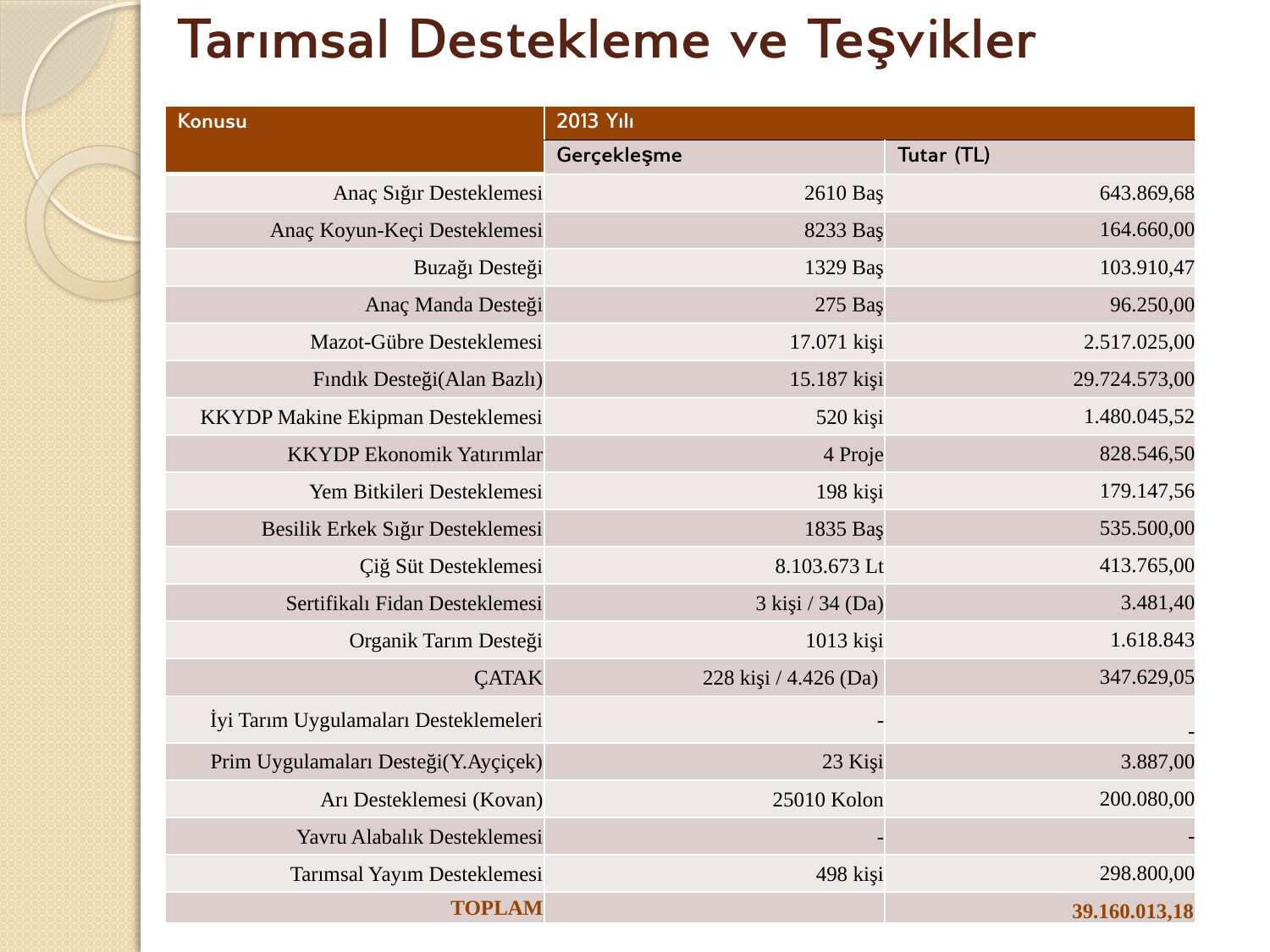

# Tarımsal Destekleme ve Teşvikler
| Konusu | 2013 Yılı |  |
| --- | --- | --- |
|  | Gerçekleşme | Tutar (TL) |
| Anaç Sığır Desteklemesi | 2610 Baş | 643.869,68 |
| Anaç Koyun-Keçi Desteklemesi | 8233 Baş | 164.660,00 |
| Buzağı Desteği | 1329 Baş | 103.910,47 |
| Anaç Manda Desteği | 275 Baş | 96.250,00 |
| Mazot-Gübre Desteklemesi | 17.071 kişi | 2.517.025,00 |
| Fındık Desteği(Alan Bazlı) | 15.187 kişi | 29.724.573,00 |
| KKYDP Makine Ekipman Desteklemesi | 520 kişi | 1.480.045,52 |
| KKYDP Ekonomik Yatırımlar | 4 Proje | 828.546,50 |
| Yem Bitkileri Desteklemesi | 198 kişi | 179.147,56 |
| Besilik Erkek Sığır Desteklemesi | 1835 Baş | 535.500,00 |
| Çiğ Süt Desteklemesi | 8.103.673 Lt | 413.765,00 |
| Sertifikalı Fidan Desteklemesi | 3 kişi / 34 (Da) | 3.481,40 |
| Organik Tarım Desteği | 1013 kişi | 1.618.843 |
| ÇATAK | 228 kişi / 4.426 (Da) | 347.629,05 |
| İyi Tarım Uygulamaları Desteklemeleri | - | - |
| Prim Uygulamaları Desteği(Y.Ayçiçek) | 23 Kişi | 3.887,00 |
| Arı Desteklemesi (Kovan) | 25010 Kolon | 200.080,00 |
| Yavru Alabalık Desteklemesi | - | - |
| Tarımsal Yayım Desteklemesi | 498 kişi | 298.800,00 |
| TOPLAM |  | 39.160.013,18 |